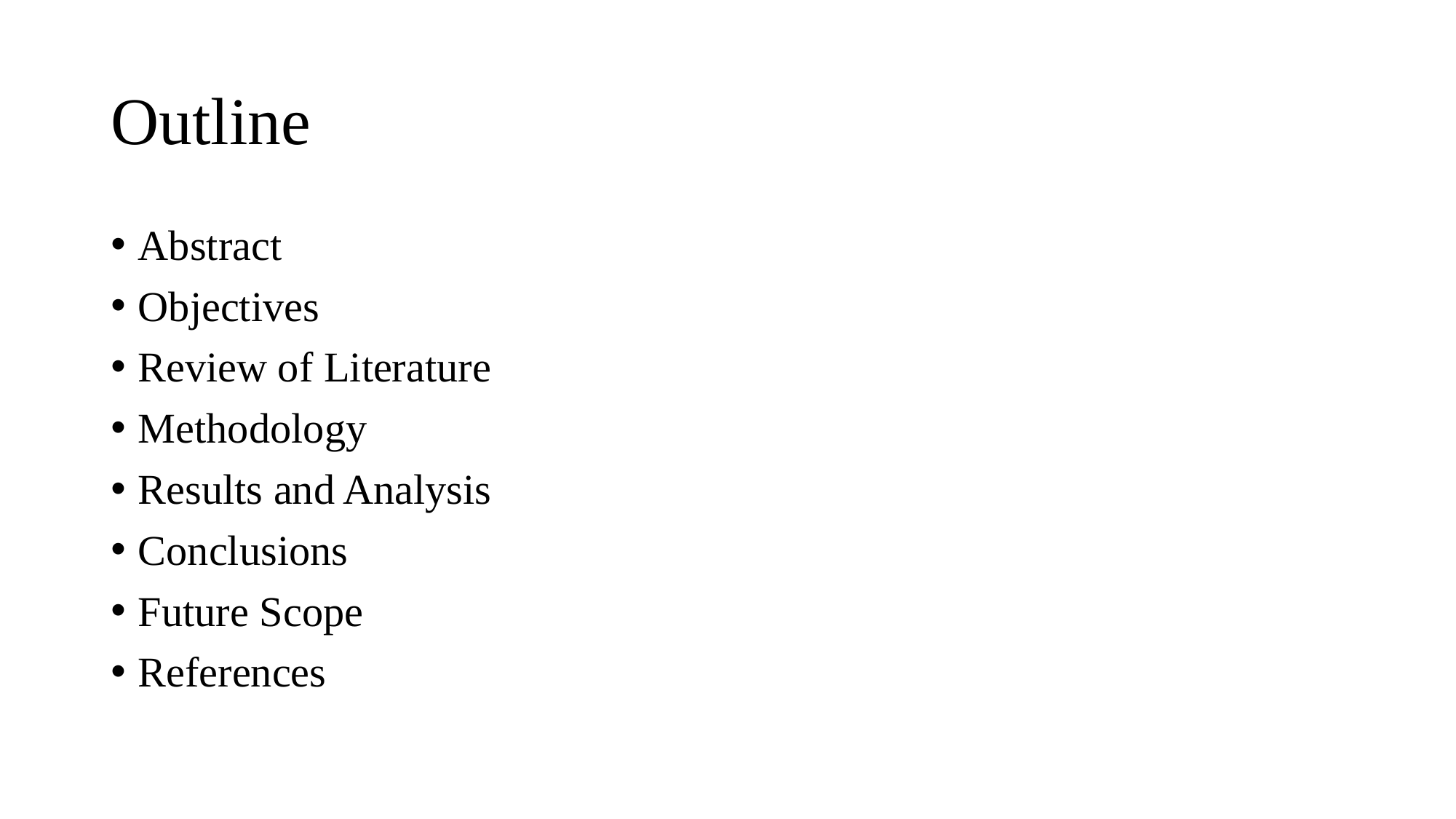

# Outline
Abstract
Objectives
Review of Literature
Methodology
Results and Analysis
Conclusions
Future Scope
References